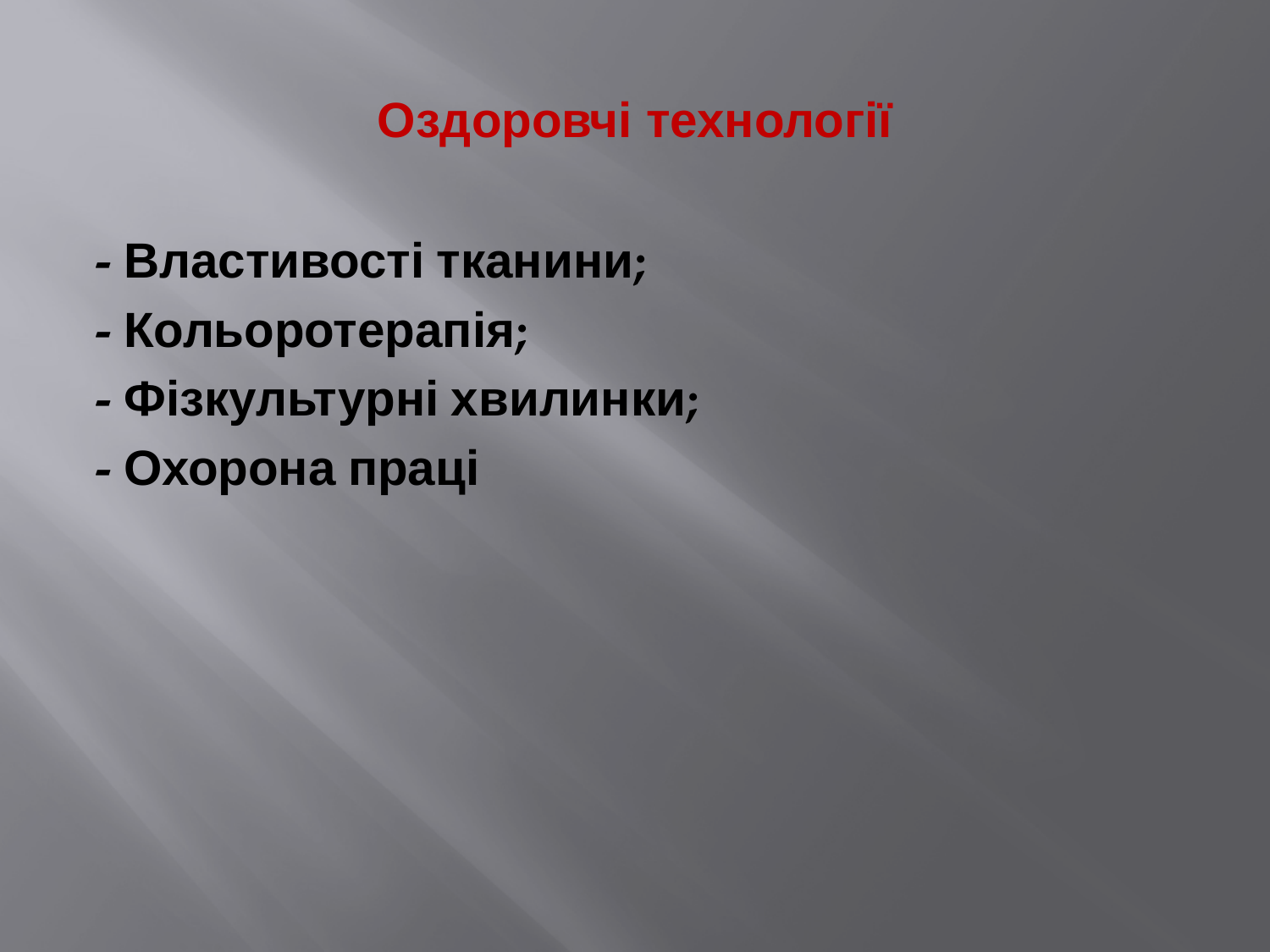

# Оздоровчі технології
- Властивості тканини;
- Кольоротерапія;
- Фізкультурні хвилинки;
- Охорона праці